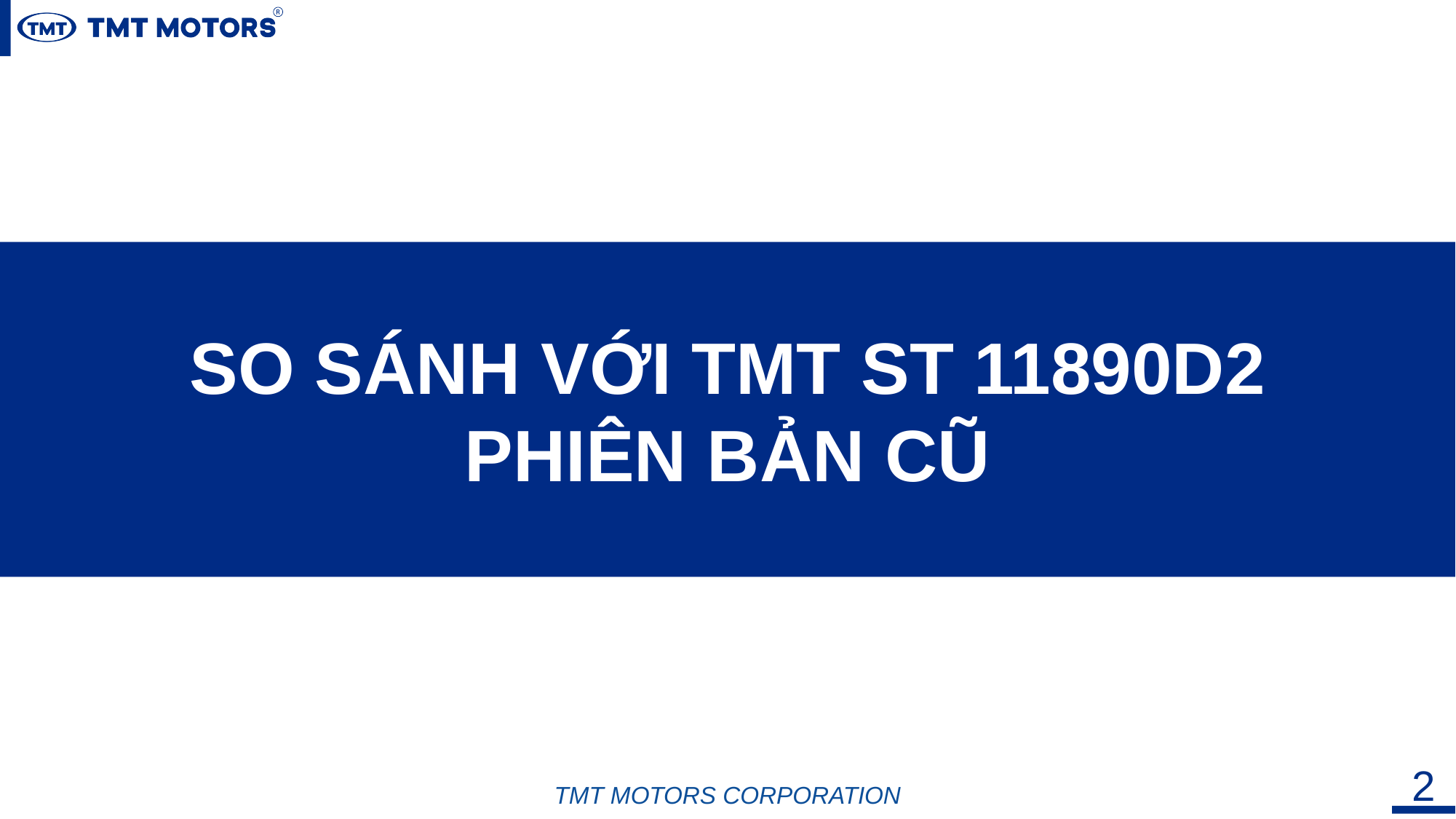

SO SÁNH VỚI TMT ST 11890D2
PHIÊN BẢN CŨ
2